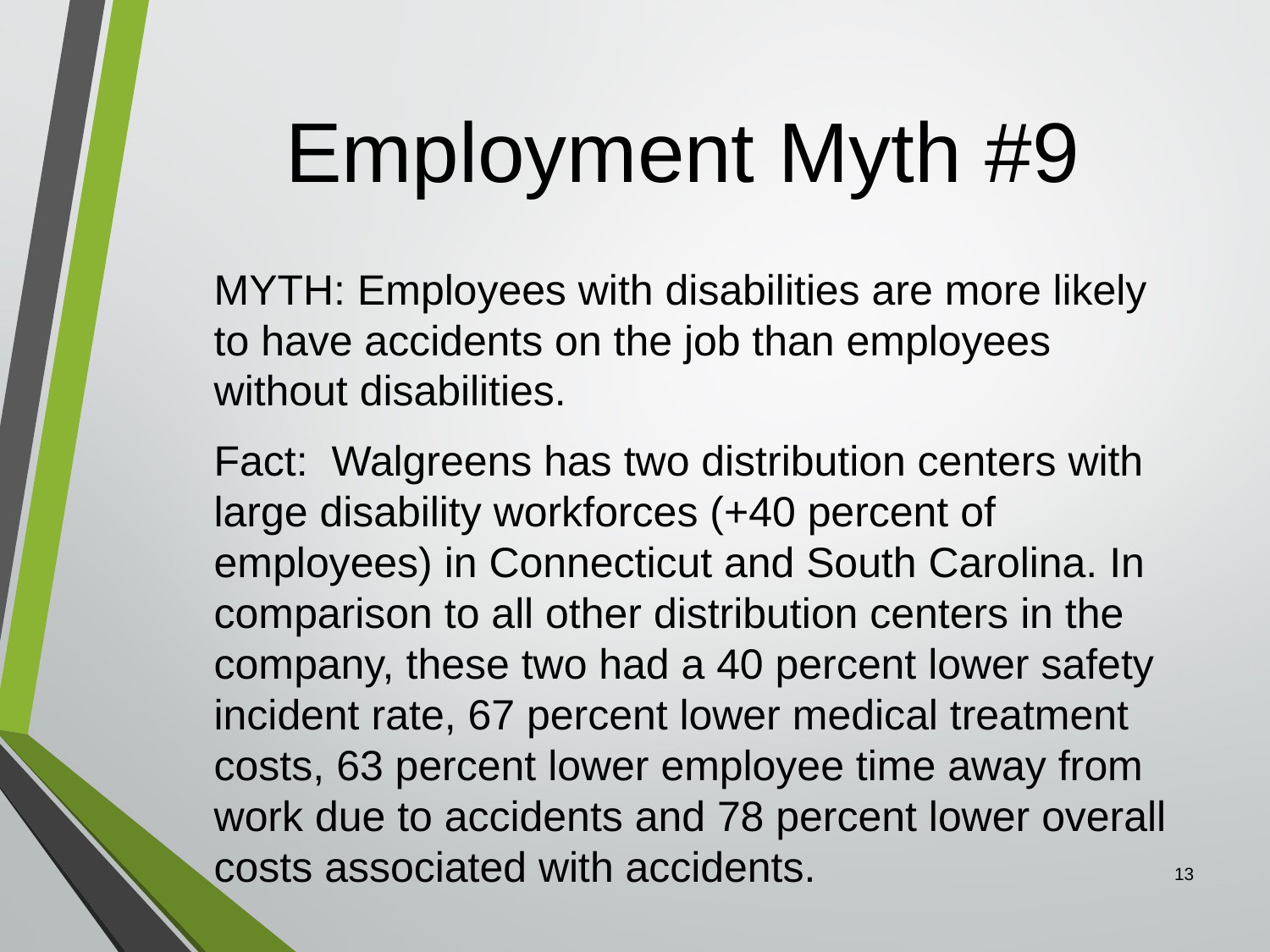

# Employment Myth #9

MYTH: Employees with disabilities are more likely to have accidents on the job than employees without disabilities.
Fact:  Walgreens has two distribution centers with large disability workforces (+40 percent of employees) in Connecticut and South Carolina. In comparison to all other distribution centers in the company, these two had a 40 percent lower safety incident rate, 67 percent lower medical treatment costs, 63 percent lower employee time away from work due to accidents and 78 percent lower overall costs associated with accidents.

13